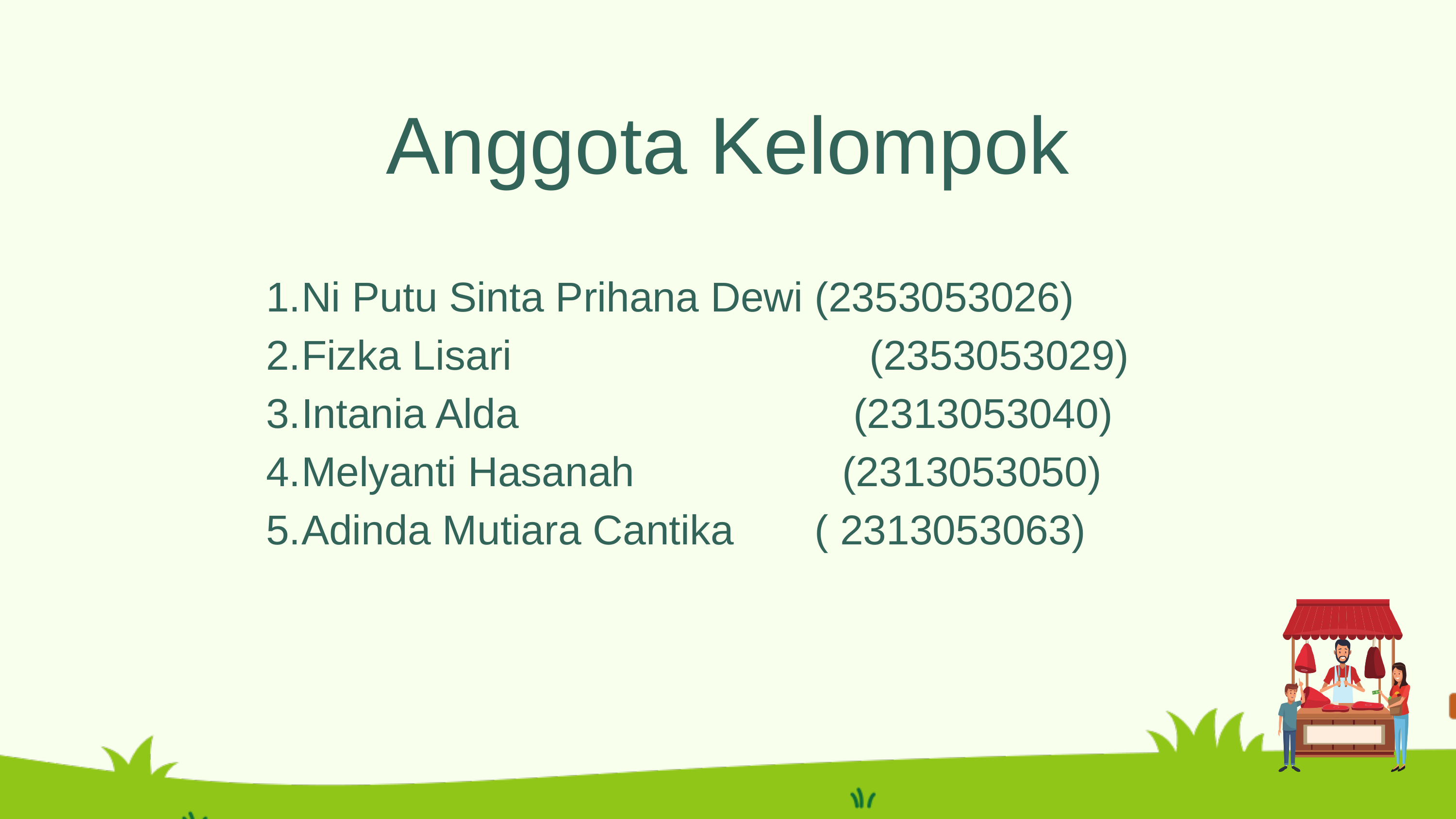

Anggota Kelompok
Ni Putu Sinta Prihana Dewi (2353053026)
Fizka Lisari                               (2353053029)
Intania Alda                             (2313053040)
Melyanti Hasanah                  (2313053050)
Adinda Mutiara Cantika       ( 2313053063)